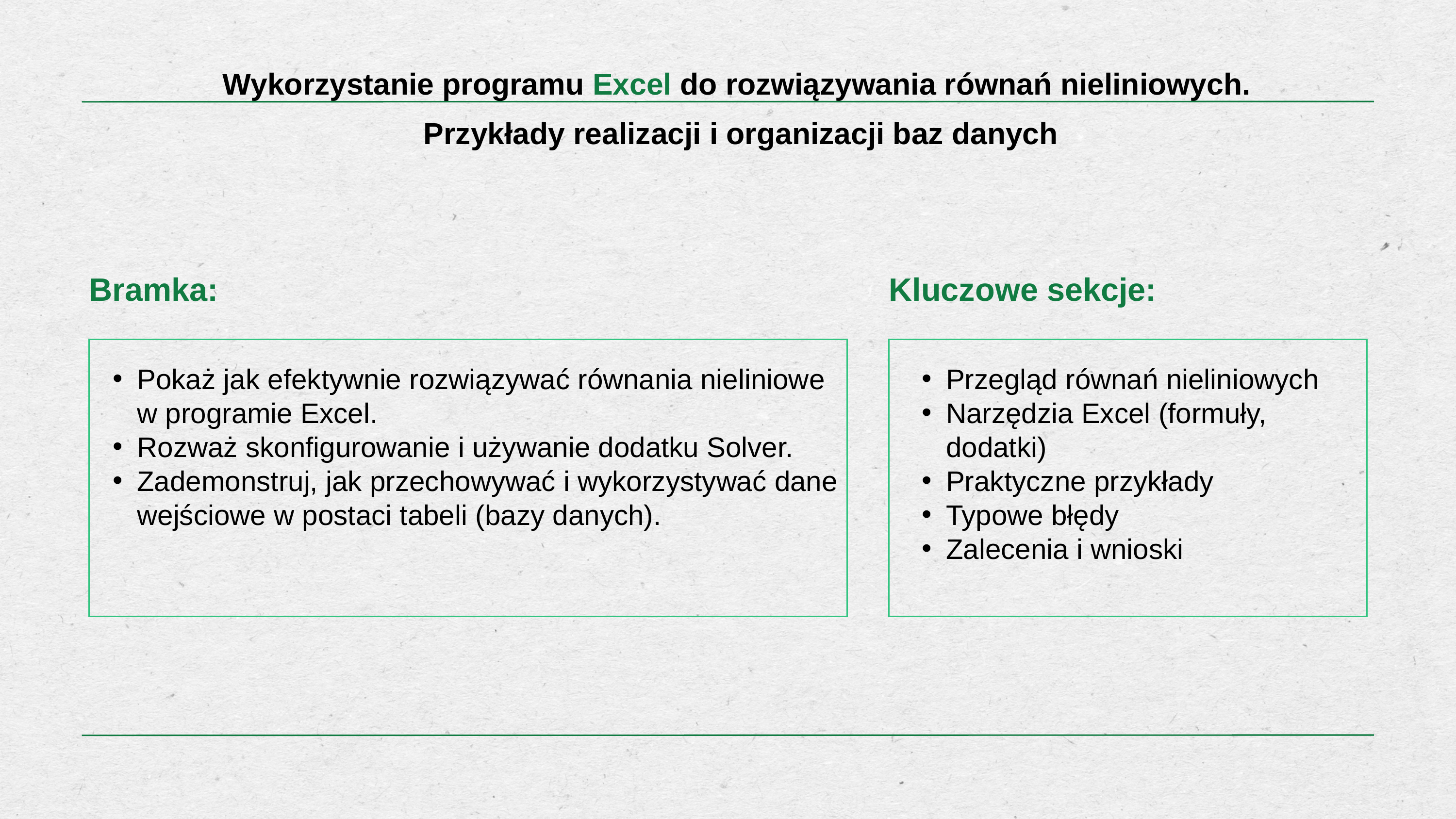

Wykorzystanie programu Excel do rozwiązywania równań nieliniowych.
Przykłady realizacji i organizacji baz danych

Bramka:
Kluczowe sekcje:

xx
Pokaż jak efektywnie rozwiązywać równania nieliniowe w programie Excel.
Rozważ skonfigurowanie i używanie dodatku Solver.
Zademonstruj, jak przechowywać i wykorzystywać dane wejściowe w postaci tabeli (bazy danych).
Przegląd równań nieliniowych
Narzędzia Excel (formuły, dodatki)
Praktyczne przykłady
Typowe błędy
Zalecenia i wnioski